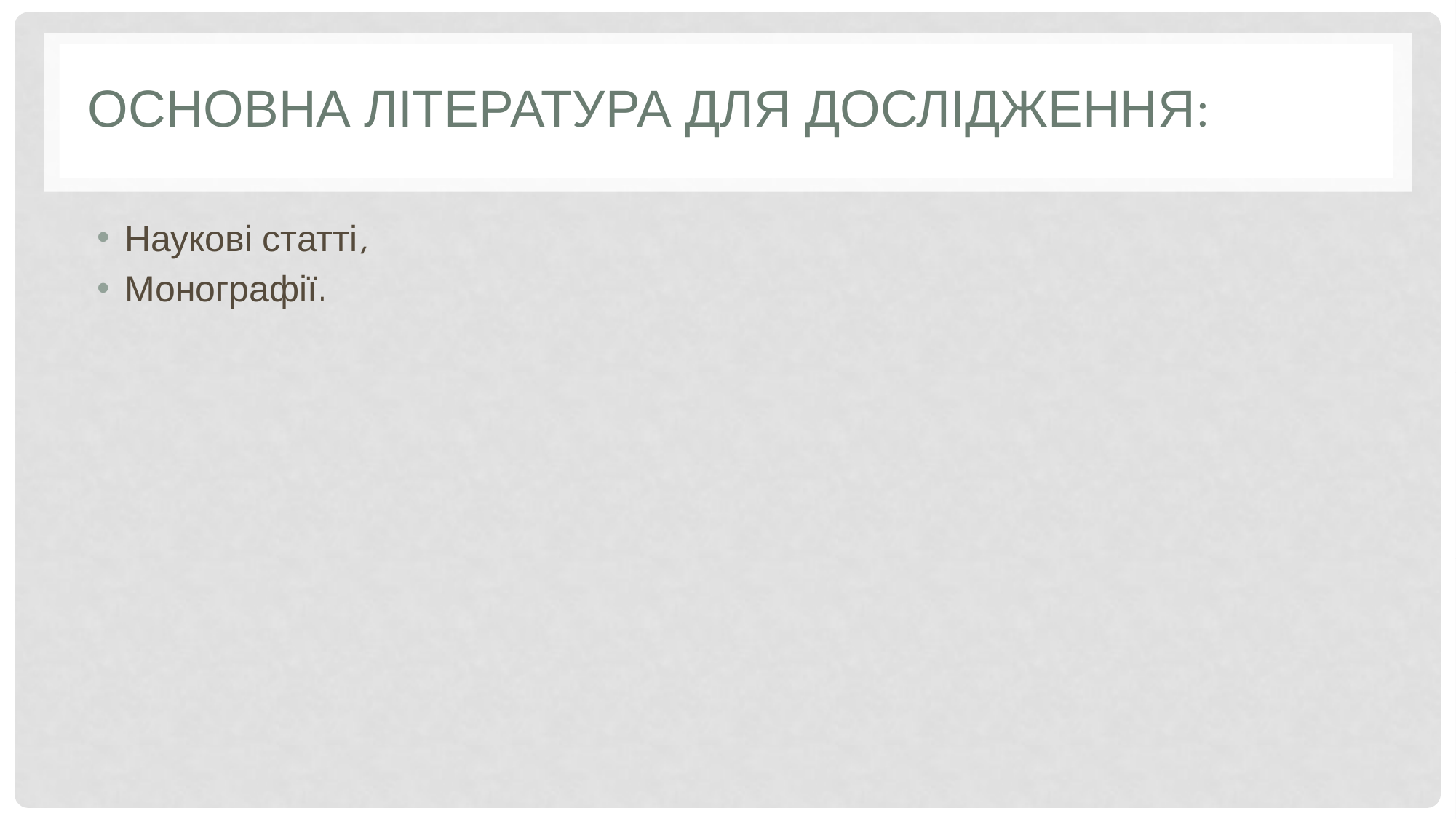

# Основна література для дослідження:
Наукові статті,
Монографії.